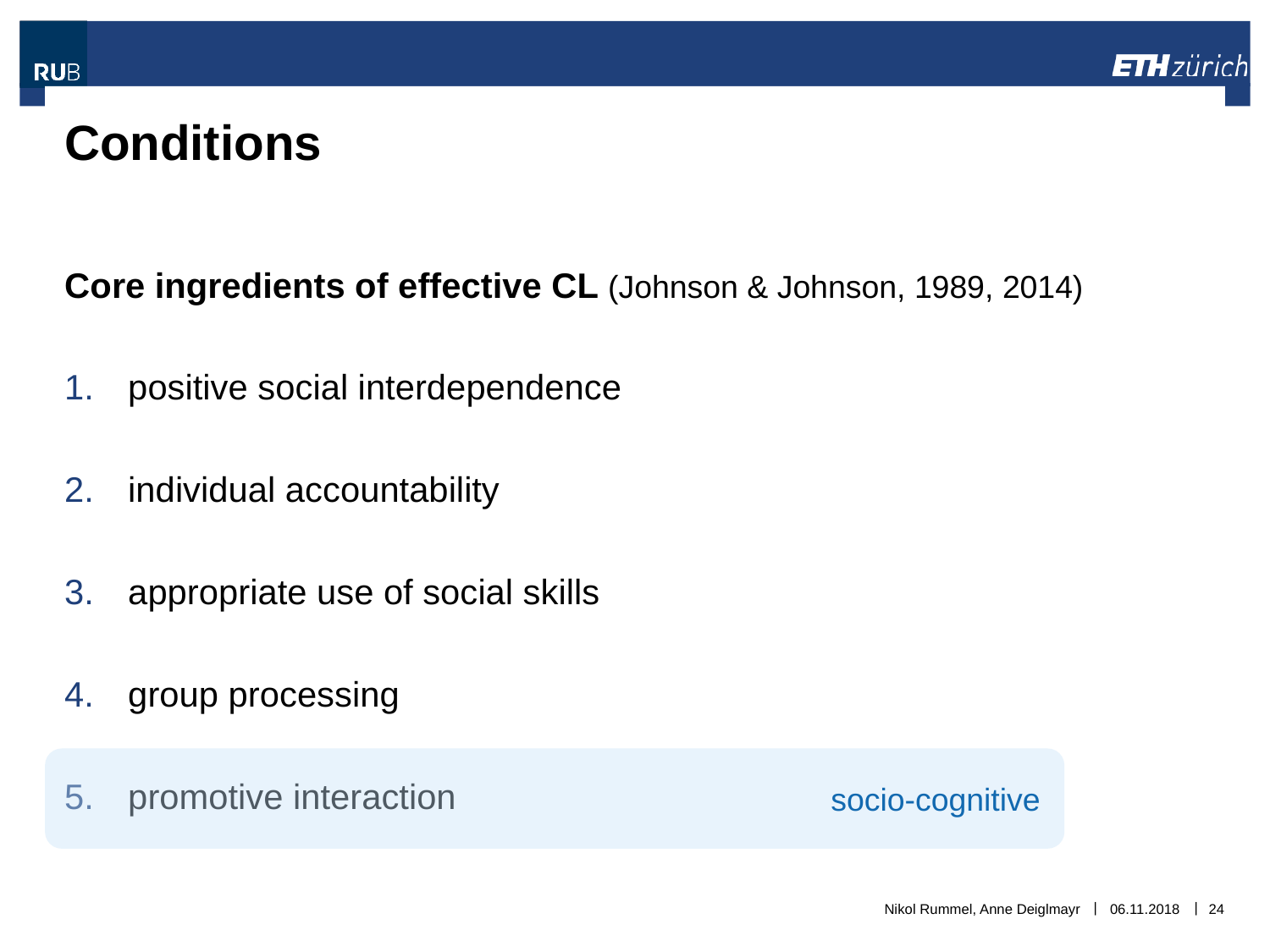

# Conditions

Core ingredients of effective CL (Johnson & Johnson, 1989, 2014)

positive social interdependence

individual accountability

appropriate use of social skills

group processing

promotive interaction

						socio-cognitive
Nikol Rummel, Anne Deiglmayr
06.11.2018
24